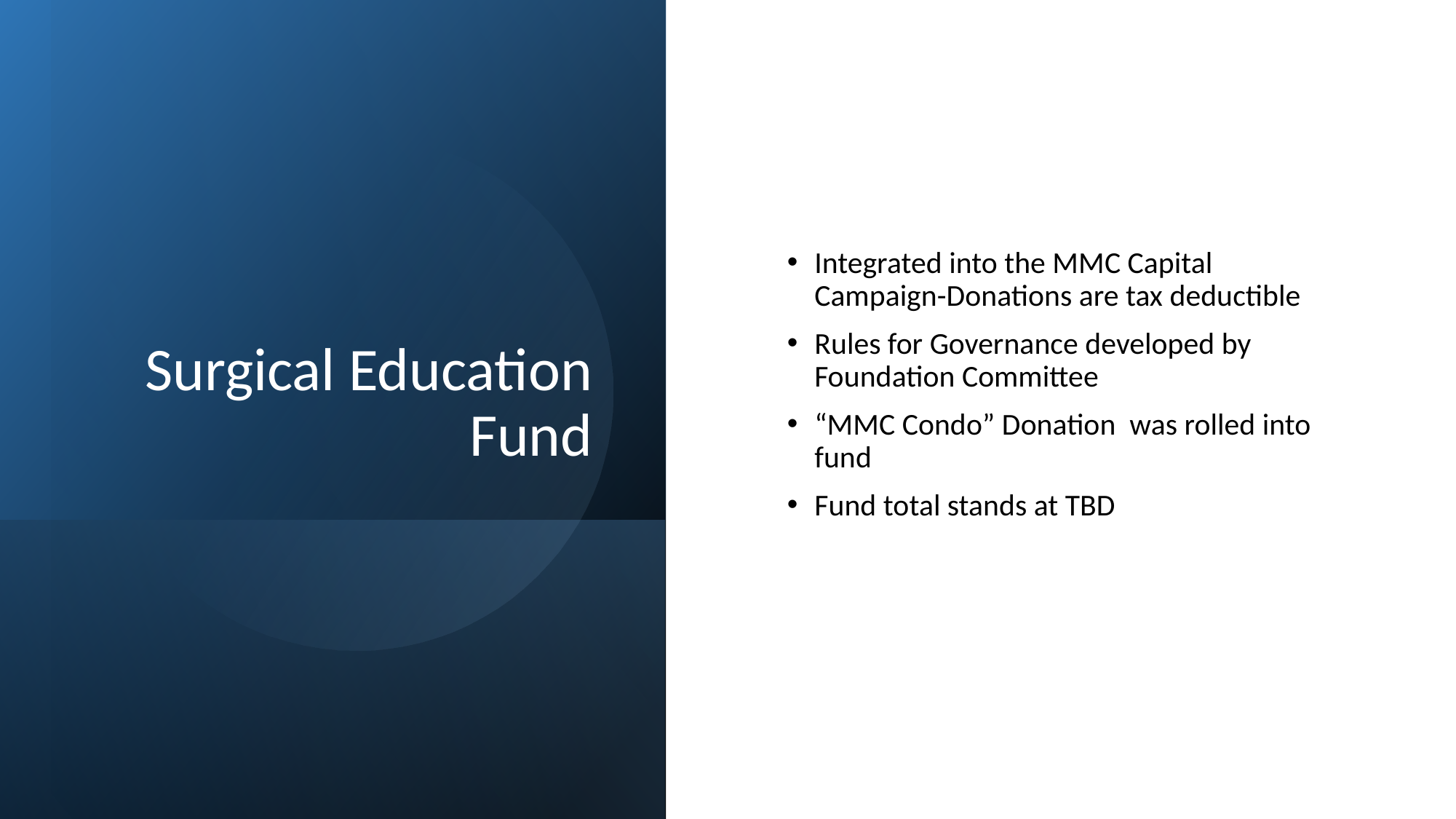

# Surgical Education Fund

Integrated into the MMC Capital Campaign-Donations are tax deductible
Rules for Governance developed by Foundation Committee
“MMC Condo” Donation  was rolled into fund
Fund total stands at TBD